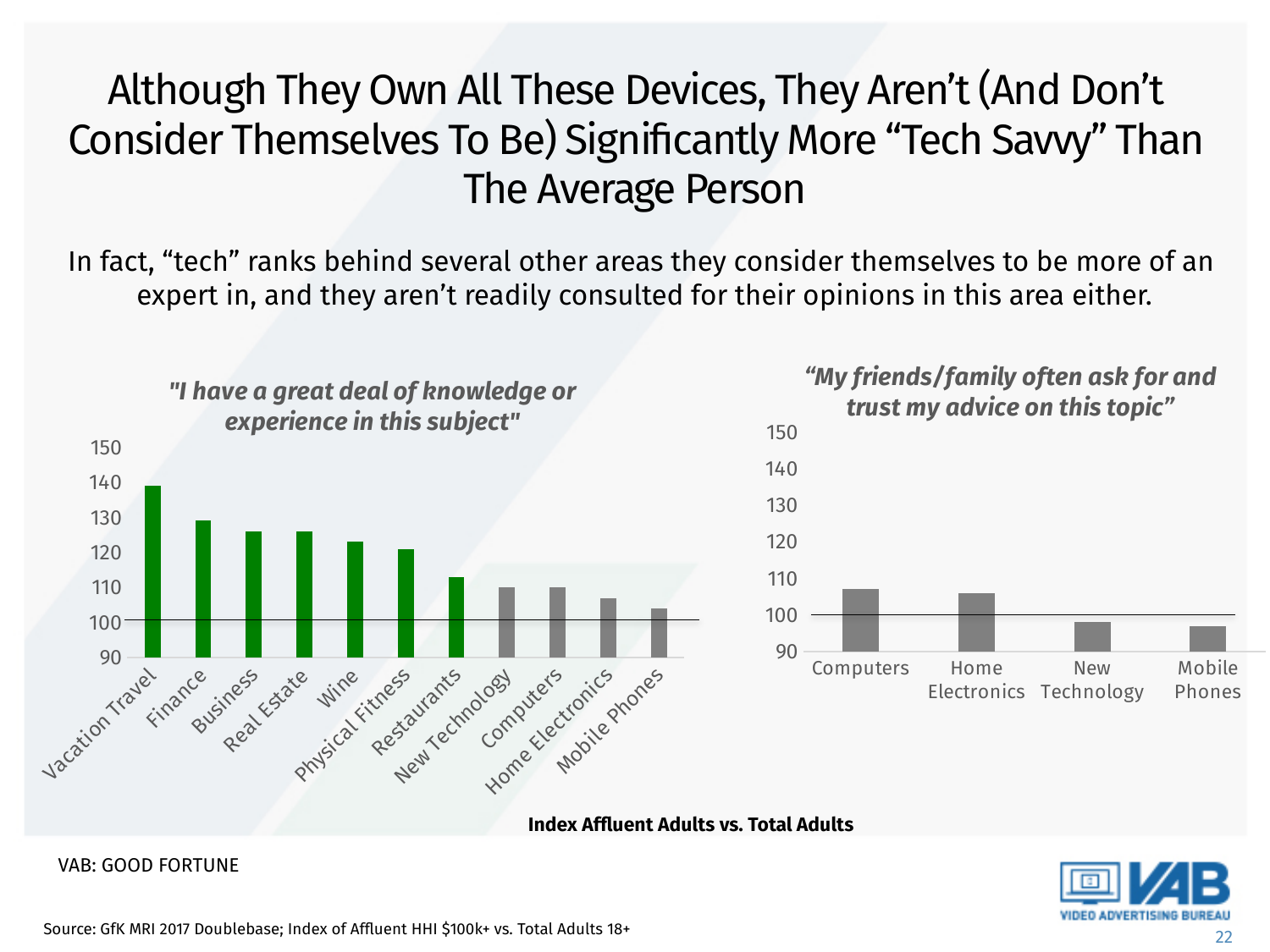

# Although They Own All These Devices, They Aren’t (And Don’t Consider Themselves To Be) Significantly More “Tech Savvy” Than The Average Person
In fact, “tech” ranks behind several other areas they consider themselves to be more of an  expert in, and they aren’t readily consulted for their opinions in this area either.

### Chart: “My friends/family often ask for and trust my advice on this topic”

| Category | Advice |
|---|---|
| Computers | 107.0 |
| Home Electronics | 106.0 |
| New Technology | 98.0 |
| Mobile Phones | 97.0 |

### Chart: "I have a great deal of knowledge or experience in this subject"

| Category | "I have a great deal of knowledge or experience in this subject" |
|---|---|
| Vacation Travel | 139.0 |
| Finance | 129.0 |
| Business | 126.0 |
| Real Estate | 126.0 |
| Wine | 123.0 |
| Physical Fitness | 121.0 |
| Restaurants | 113.0 |
| New Technology | 110.0 |
| Computers | 110.0 |
| Home Electronics | 107.0 |
| Mobile Phones | 104.0 |
Index Affluent Adults vs. Total Adults
VAB: GOOD FORTUNE
Source: GfK MRI 2017 Doublebase; Index of Affluent HHI $100k+ vs. Total Adults 18+